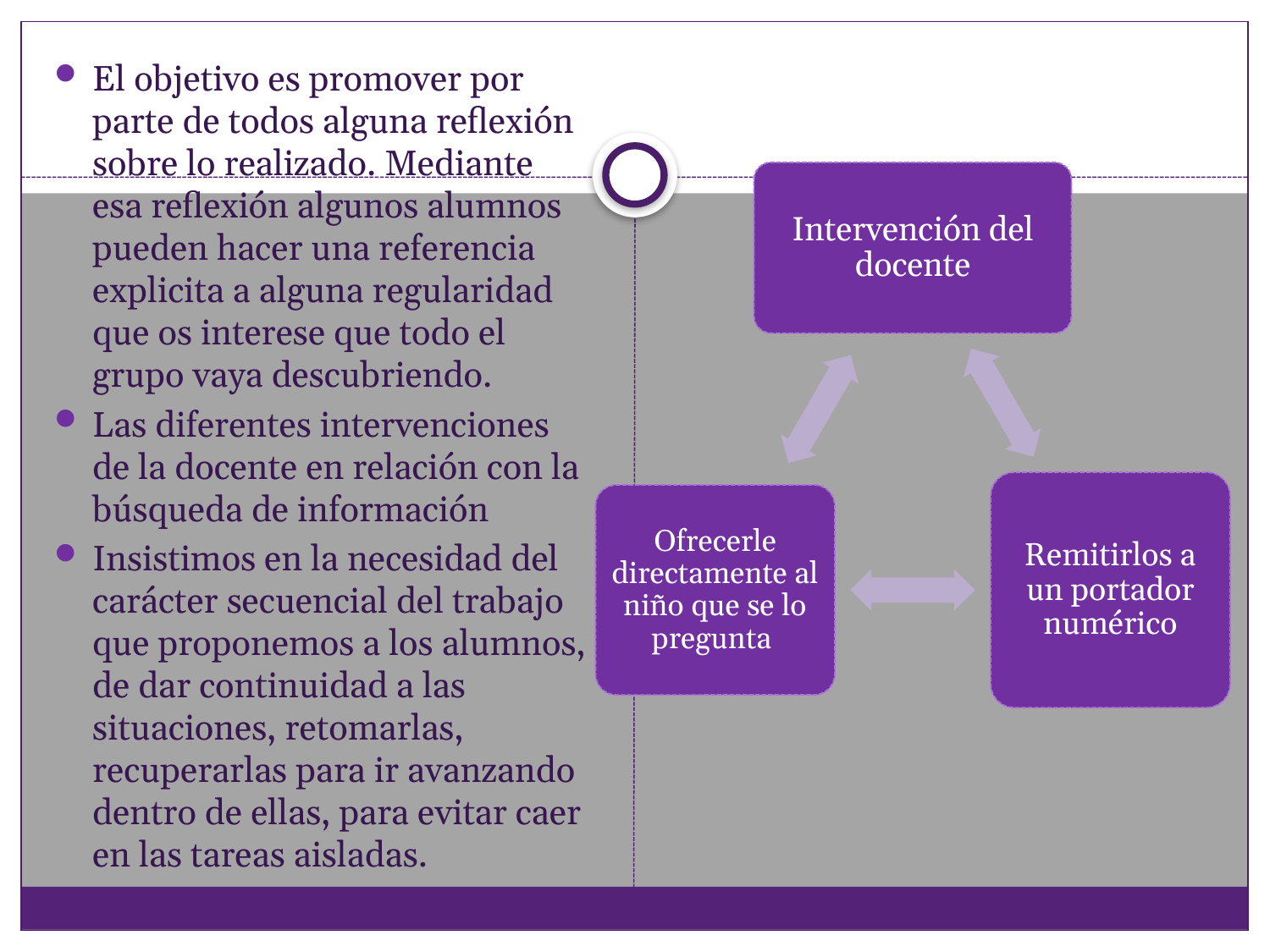

Intervención del docente

Remitirlos a un portador numérico

Ofrecerle directamente al niño que se lo pregunta

El objetivo es promover por parte de todos alguna reflexión sobre lo realizado. Mediante esa reflexión algunos alumnos pueden hacer una referencia explicita a alguna regularidad que os interese que todo el grupo vaya descubriendo.
Las diferentes intervenciones de la docente en relación con la búsqueda de información
Insistimos en la necesidad del carácter secuencial del trabajo que proponemos a los alumnos, de dar continuidad a las situaciones, retomarlas, recuperarlas para ir avanzando dentro de ellas, para evitar caer en las tareas aisladas.